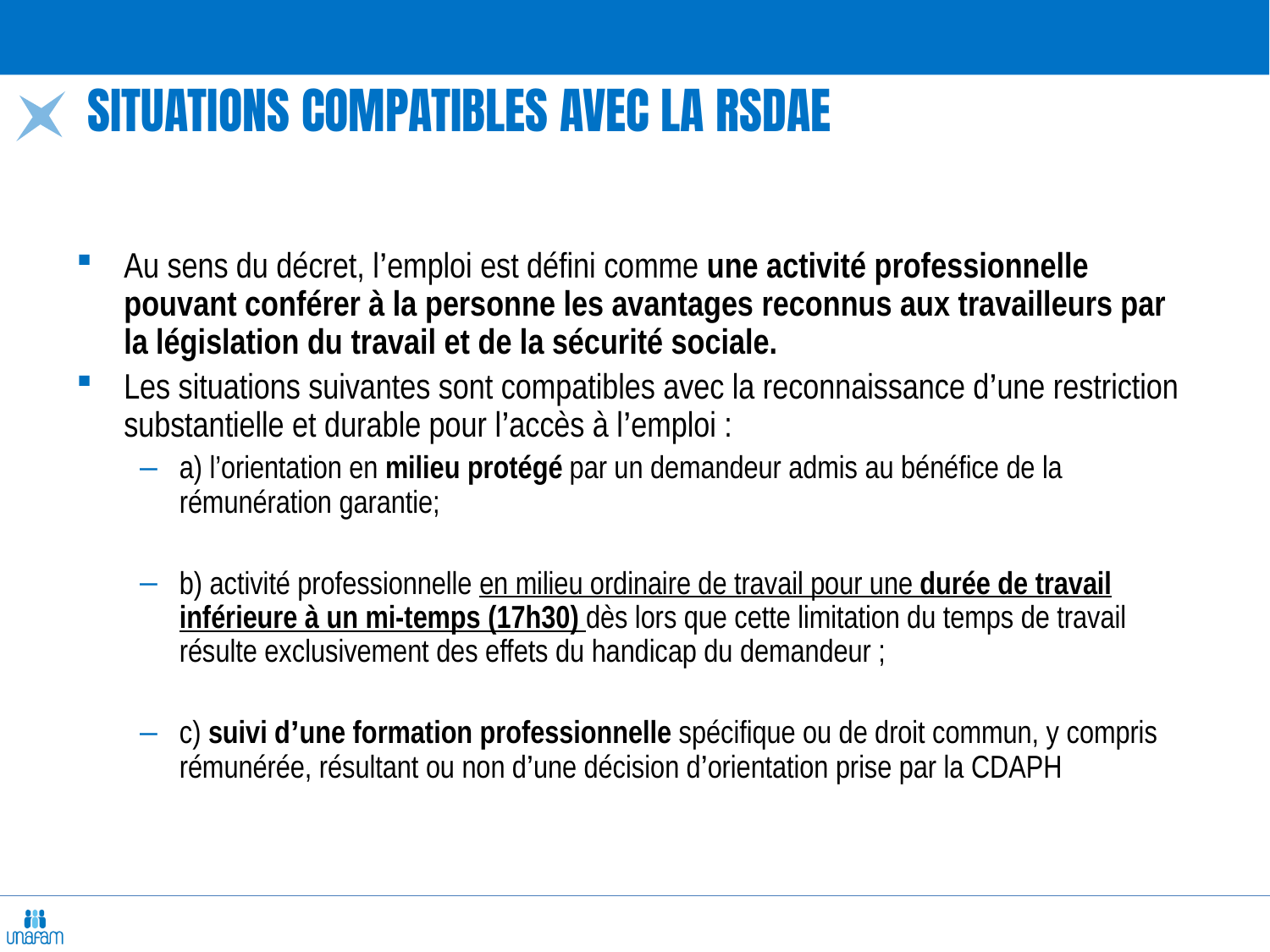

# situations compatibles avec la RSDAE

Au sens du décret, l’emploi est défini comme une activité professionnelle pouvant conférer à la personne les avantages reconnus aux travailleurs par la législation du travail et de la sécurité sociale.
Les situations suivantes sont compatibles avec la reconnaissance d’une restriction substantielle et durable pour l’accès à l’emploi :
a) l’orientation en milieu protégé par un demandeur admis au bénéfice de la rémunération garantie;

b) activité professionnelle en milieu ordinaire de travail pour une durée de travail inférieure à un mi-temps (17h30) dès lors que cette limitation du temps de travail résulte exclusivement des effets du handicap du demandeur ;

c) suivi d’une formation professionnelle spécifique ou de droit commun, y compris rémunérée, résultant ou non d’une décision d’orientation prise par la CDAPH